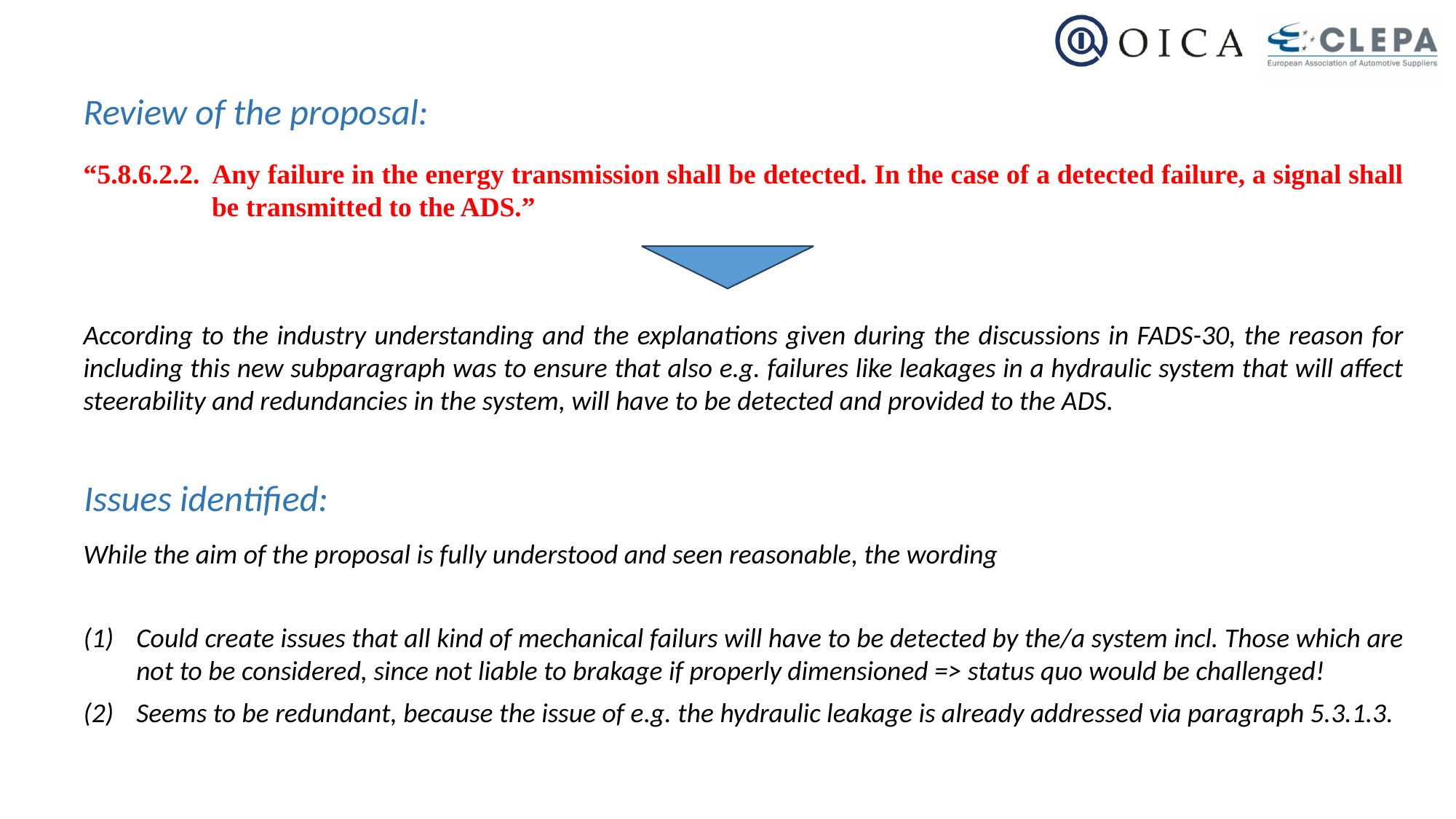

Review of the proposal:
“5.8.6.2.2. 	Any failure in the energy transmission shall be detected. In the case of a detected failure, a signal shall be transmitted to the ADS.”

According to the industry understanding and the explanations given during the discussions in FADS-30, the reason for including this new subparagraph was to ensure that also e.g. failures like leakages in a hydraulic system that will affect steerability and redundancies in the system, will have to be detected and provided to the ADS.
Issues identified:
While the aim of the proposal is fully understood and seen reasonable, the wording

Could create issues that all kind of mechanical failurs will have to be detected by the/a system incl. Those which are not to be considered, since not liable to brakage if properly dimensioned => status quo would be challenged!
Seems to be redundant, because the issue of e.g. the hydraulic leakage is already addressed via paragraph 5.3.1.3.